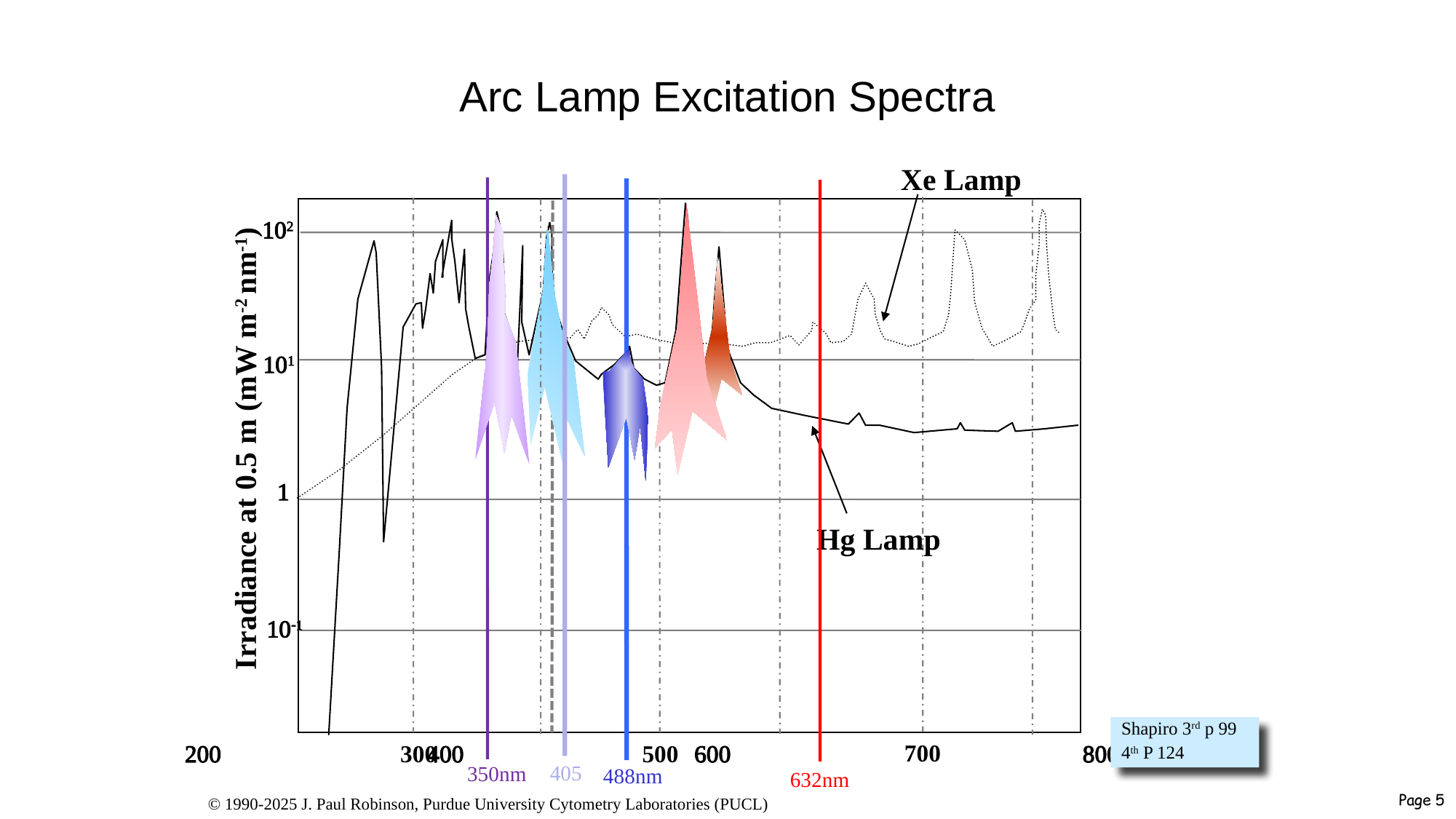

# Arc Lamp Excitation Spectra
Xe Lamp

102

101

Irradiance at 0.5 m (mW m-2 nm-1)

1

Hg Lamp
10−1

Shapiro 3rd p 99
4th P 124
700
200		  400		      600		           800
500
300
405
350nm
488nm
632nm